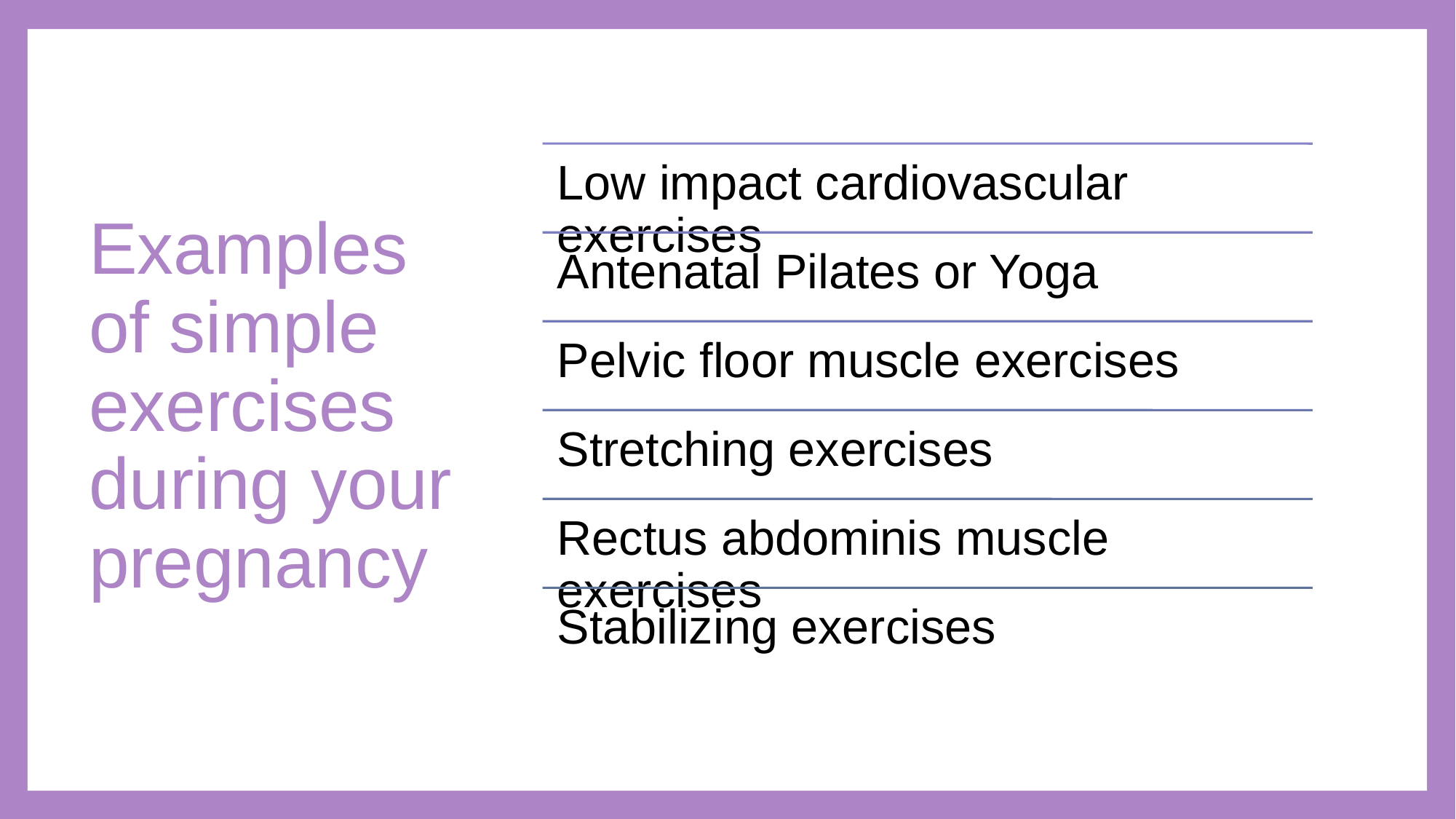

# Examples of simple exercises during your pregnancy
Low impact cardiovascular exercises
Antenatal Pilates or Yoga
Pelvic floor muscle exercises
Stretching exercises
Rectus abdominis muscle exercises
Stabilizing exercises